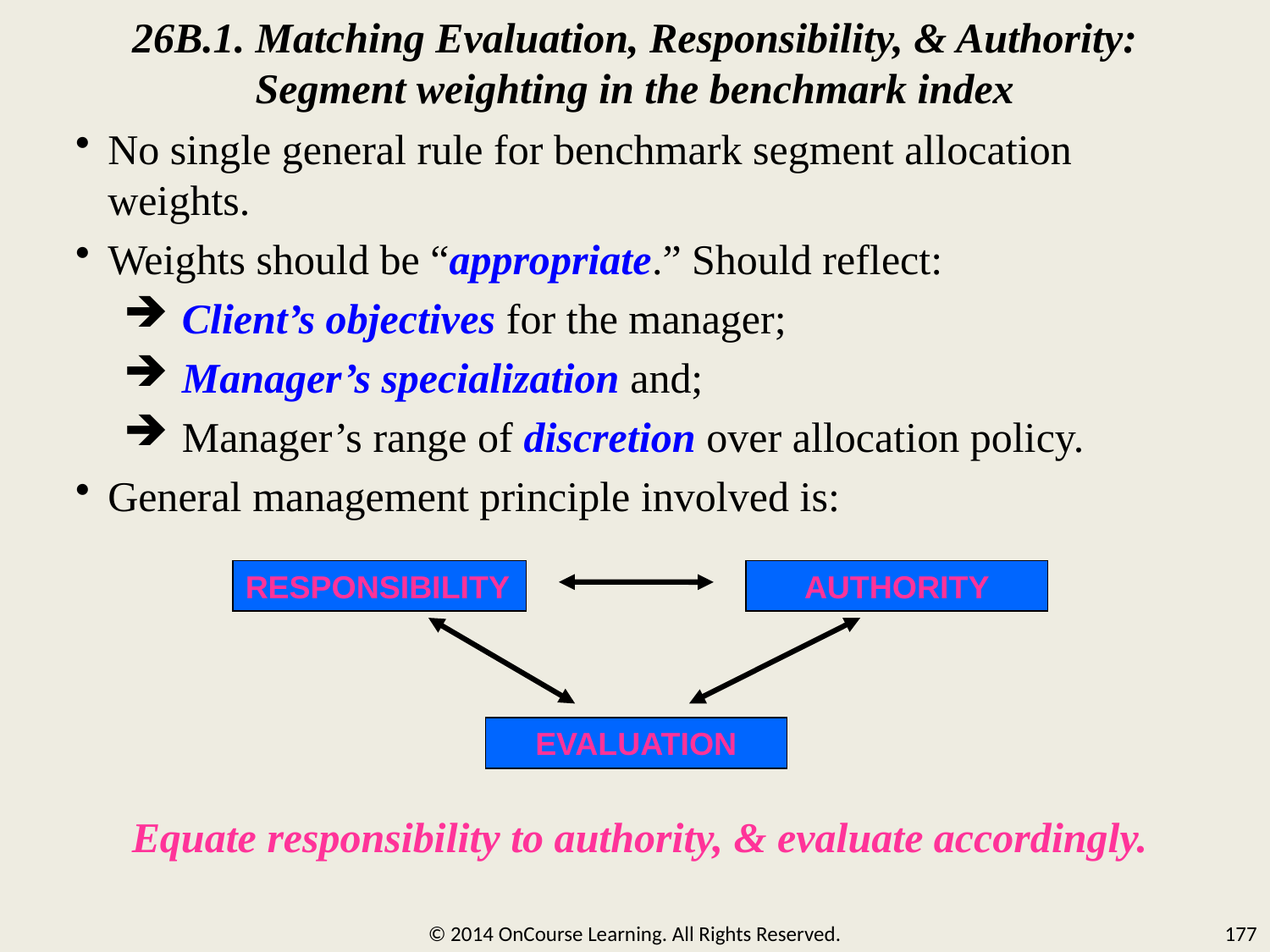

26B.1. Matching Evaluation, Responsibility, & Authority:
Segment weighting in the benchmark index
No single general rule for benchmark segment allocation weights.
Weights should be “appropriate.” Should reflect:
 Client’s objectives for the manager;
 Manager’s specialization and;
 Manager’s range of discretion over allocation policy.
General management principle involved is:
RESPONSIBILITY
AUTHORITY

EVALUATION
Equate responsibility to authority, & evaluate accordingly.
© 2014 OnCourse Learning. All Rights Reserved.
177